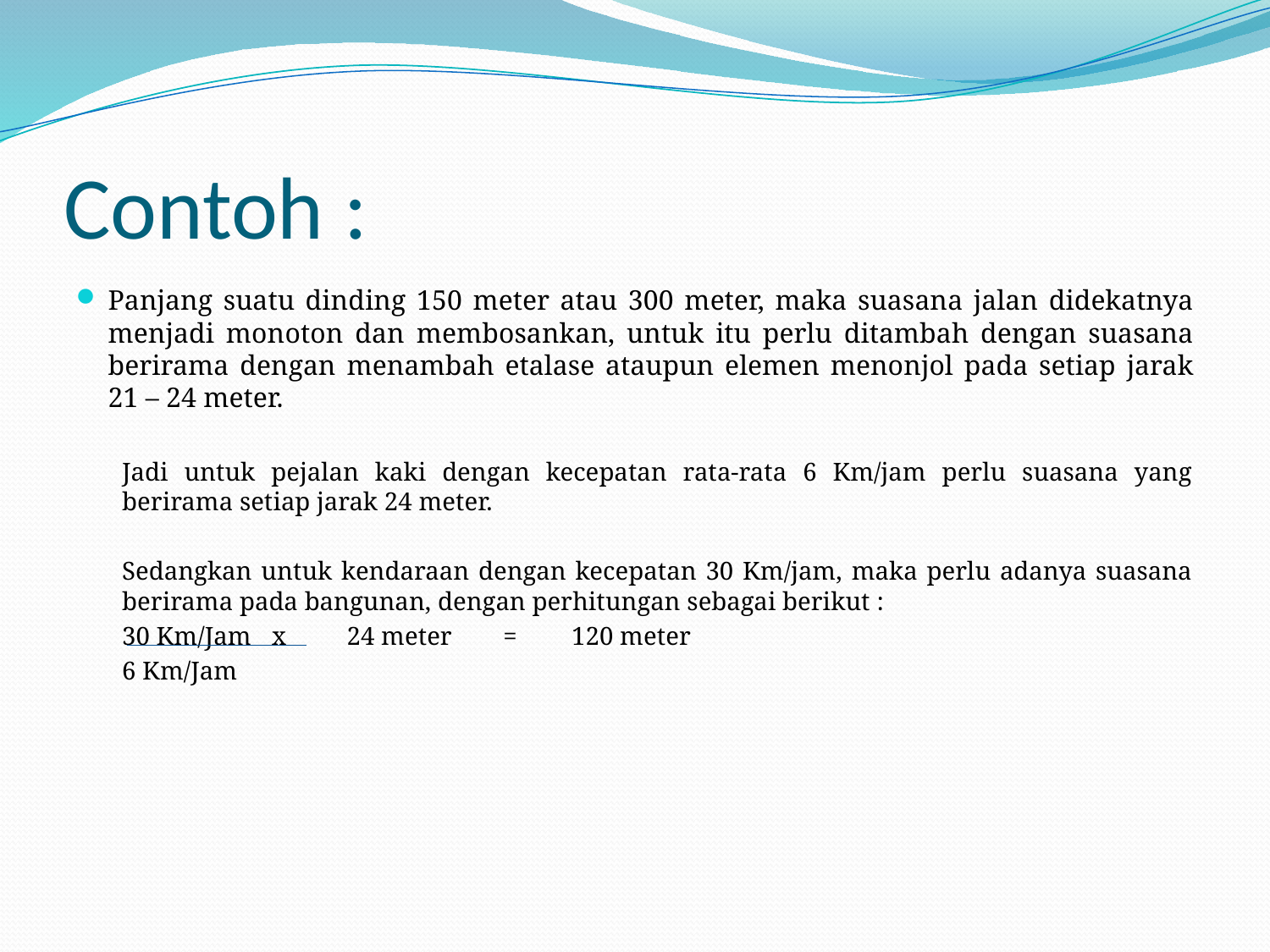

# Contoh :
Panjang suatu dinding 150 meter atau 300 meter, maka suasana jalan didekatnya menjadi monoton dan membosankan, untuk itu perlu ditambah dengan suasana berirama dengan menambah etalase ataupun elemen menonjol pada setiap jarak 21 – 24 meter.

Jadi untuk pejalan kaki dengan kecepatan rata-rata 6 Km/jam perlu suasana yang berirama setiap jarak 24 meter.

Sedangkan untuk kendaraan dengan kecepatan 30 Km/jam, maka perlu adanya suasana berirama pada bangunan, dengan perhitungan sebagai berikut :
30 Km/Jam		x 	24 meter	 = 	120 meter
6 Km/Jam